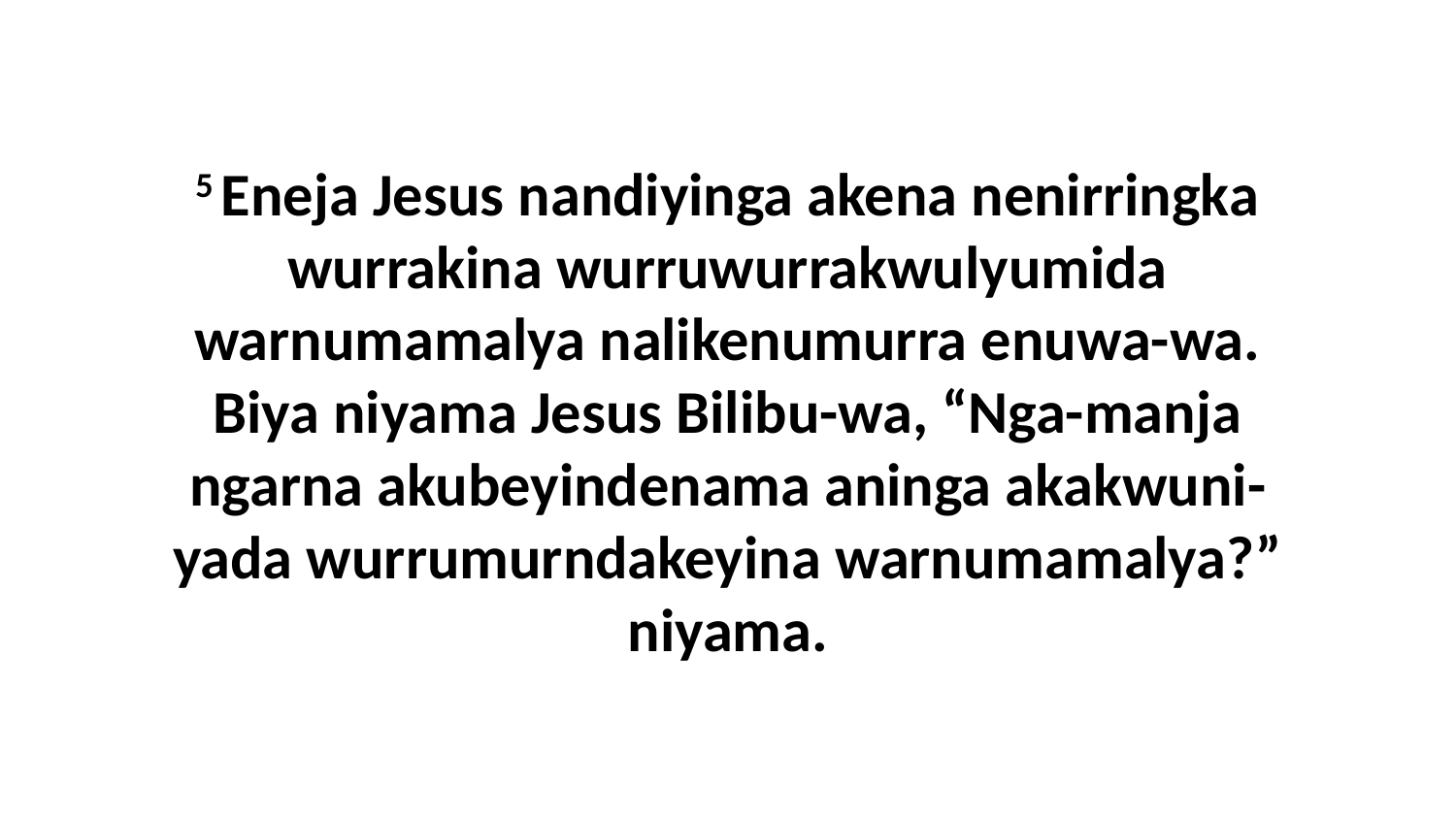

5 Eneja Jesus nandiyinga akena nenirringka wurrakina wurruwurrakwulyumida warnumamalya nalikenumurra enuwa-wa. Biya niyama Jesus Bilibu-wa, “Nga-manja ngarna akubeyindenama aninga akakwuni-yada wurrumurndakeyina warnumamalya?” niyama.